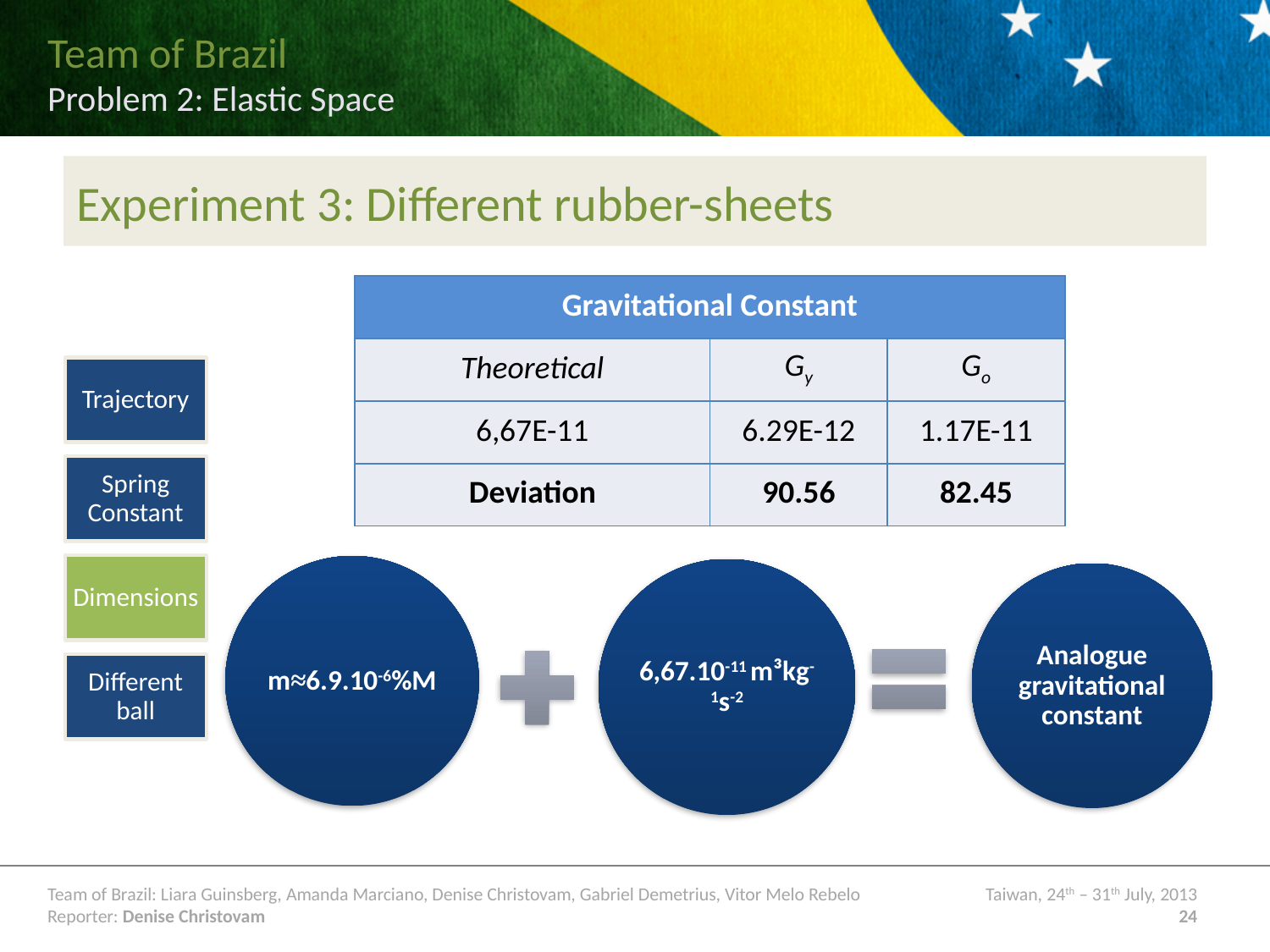

# Experiment 3: Different rubber-sheets
Trajectory
Spring Constant
Dimensions
Different ball
| Gravitational Constant |  |  |
| --- | --- | --- |
| Theoretical | Gy | Go |
| 6,67E-11 | 6.29E-12 | 1.17E-11 |
| Deviation | 90.56 | 82.45 |
m≈6.9.10-6%M

6,67.10-11 m³kg-1s-2

Analogue gravitational constant